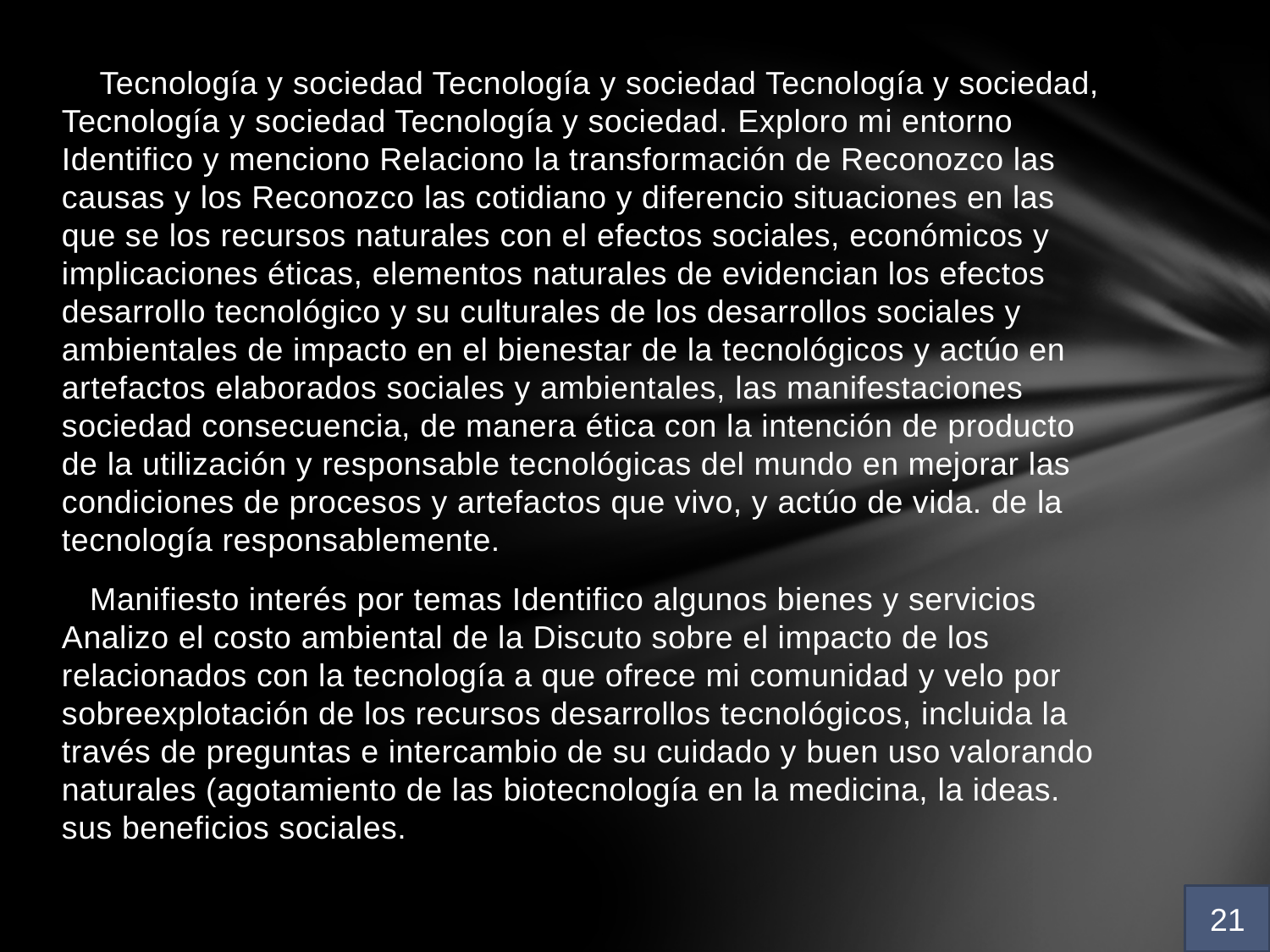

Tecnología y sociedad Tecnología y sociedad Tecnología y sociedad, Tecnología y sociedad Tecnología y sociedad. Exploro mi entorno Identifico y menciono Relaciono la transformación de Reconozco las causas y los Reconozco las cotidiano y diferencio situaciones en las que se los recursos naturales con el efectos sociales, económicos y implicaciones éticas, elementos naturales de evidencian los efectos desarrollo tecnológico y su culturales de los desarrollos sociales y ambientales de impacto en el bienestar de la tecnológicos y actúo en artefactos elaborados sociales y ambientales, las manifestaciones sociedad consecuencia, de manera ética con la intención de producto de la utilización y responsable tecnológicas del mundo en mejorar las condiciones de procesos y artefactos que vivo, y actúo de vida. de la tecnología responsablemente.
   Manifiesto interés por temas Identifico algunos bienes y servicios Analizo el costo ambiental de la Discuto sobre el impacto de los relacionados con la tecnología a que ofrece mi comunidad y velo por sobreexplotación de los recursos desarrollos tecnológicos, incluida la través de preguntas e intercambio de su cuidado y buen uso valorando naturales (agotamiento de las biotecnología en la medicina, la ideas. sus beneficios sociales.
21